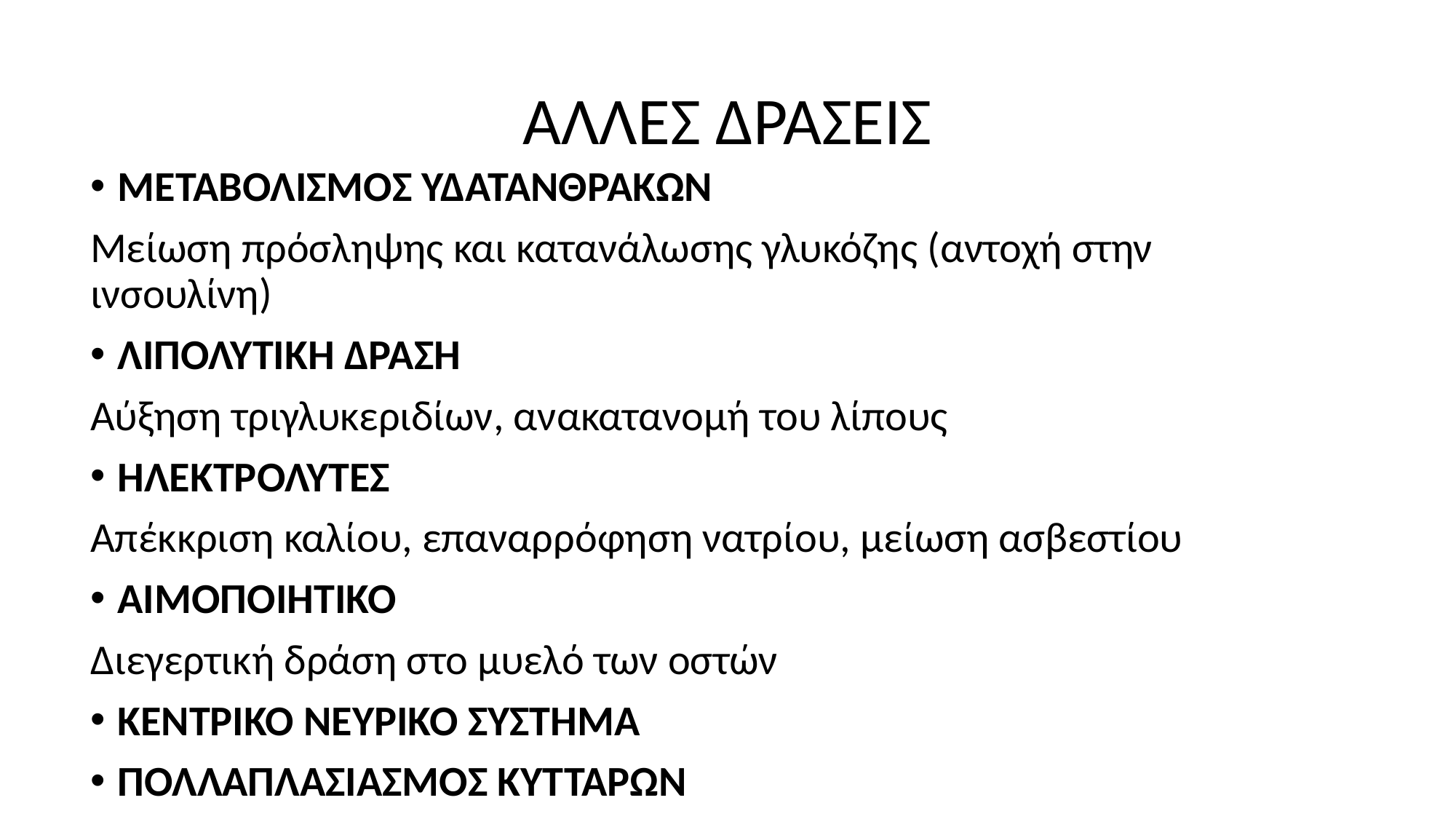

# ΆΛΛΕΣ ΔΡΑΣΕΙΣ
ΜΕΤΑΒΟΛΙΣΜΟΣ ΥΔΑΤΑΝΘΡΑΚΩΝ
Μείωση πρόσληψης και κατανάλωσης γλυκόζης (αντοχή στην ινσουλίνη)
ΛΙΠΟΛΥΤΙΚΗ ΔΡΑΣΗ
Αύξηση τριγλυκεριδίων, ανακατανομή του λίπους
ΗΛΕΚΤΡΟΛΥΤΕΣ
Απέκκριση καλίου, επαναρρόφηση νατρίου, μείωση ασβεστίου
ΑΙΜΟΠΟΙΗΤΙΚΟ
Διεγερτική δράση στο μυελό των οστών
ΚΕΝΤΡΙΚΟ ΝΕΥΡΙΚΟ ΣΥΣΤΗΜΑ
ΠΟΛΛΑΠΛΑΣΙΑΣΜΟΣ ΚΥΤΤΑΡΩΝ